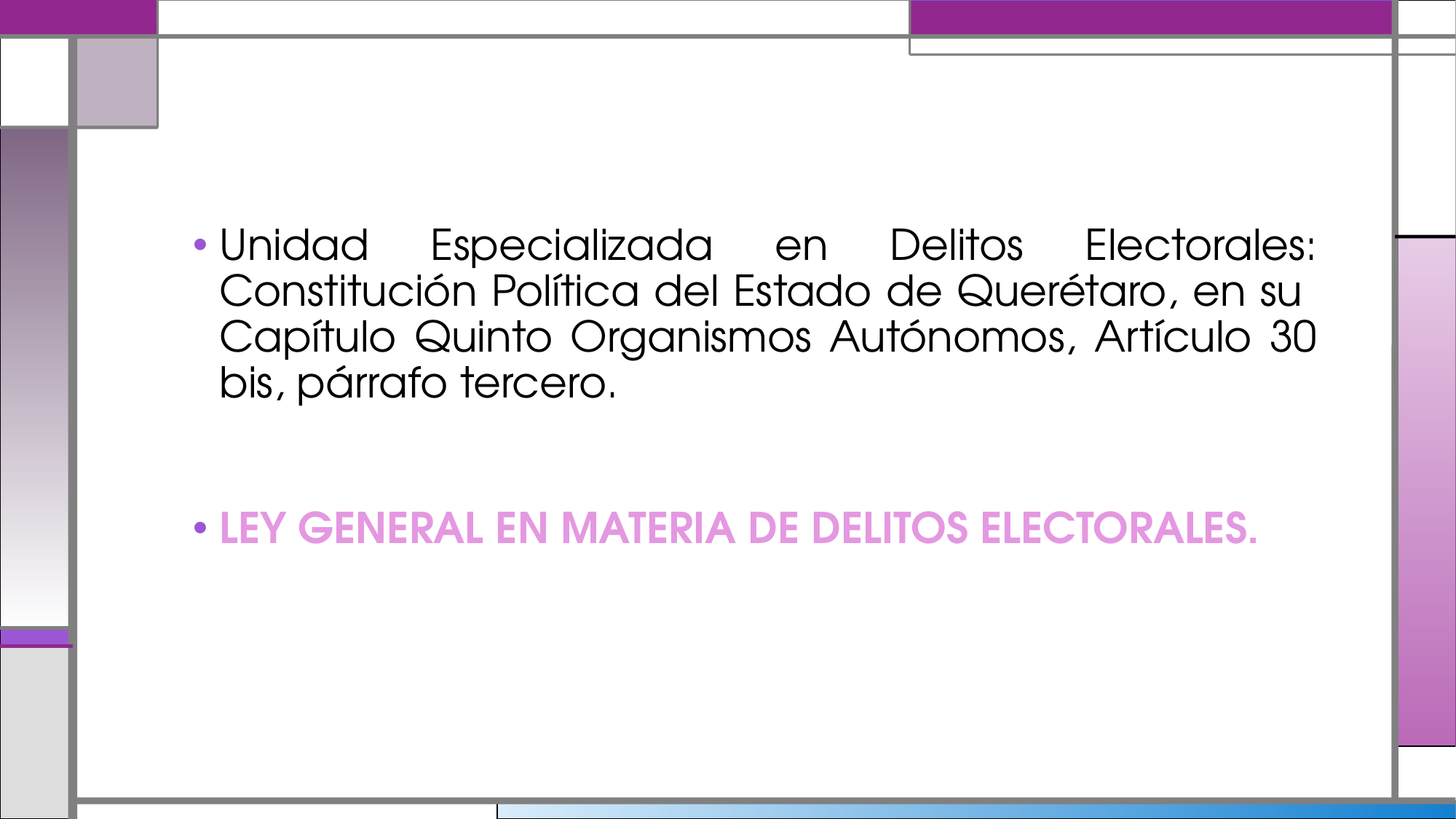

Unidad Especializada en Delitos Electorales: Constitución Política del Estado de Querétaro, en su  Capítulo Quinto Organismos Autónomos, Artículo 30 bis, párrafo tercero.

LEY GENERAL EN MATERIA DE DELITOS ELECTORALES.